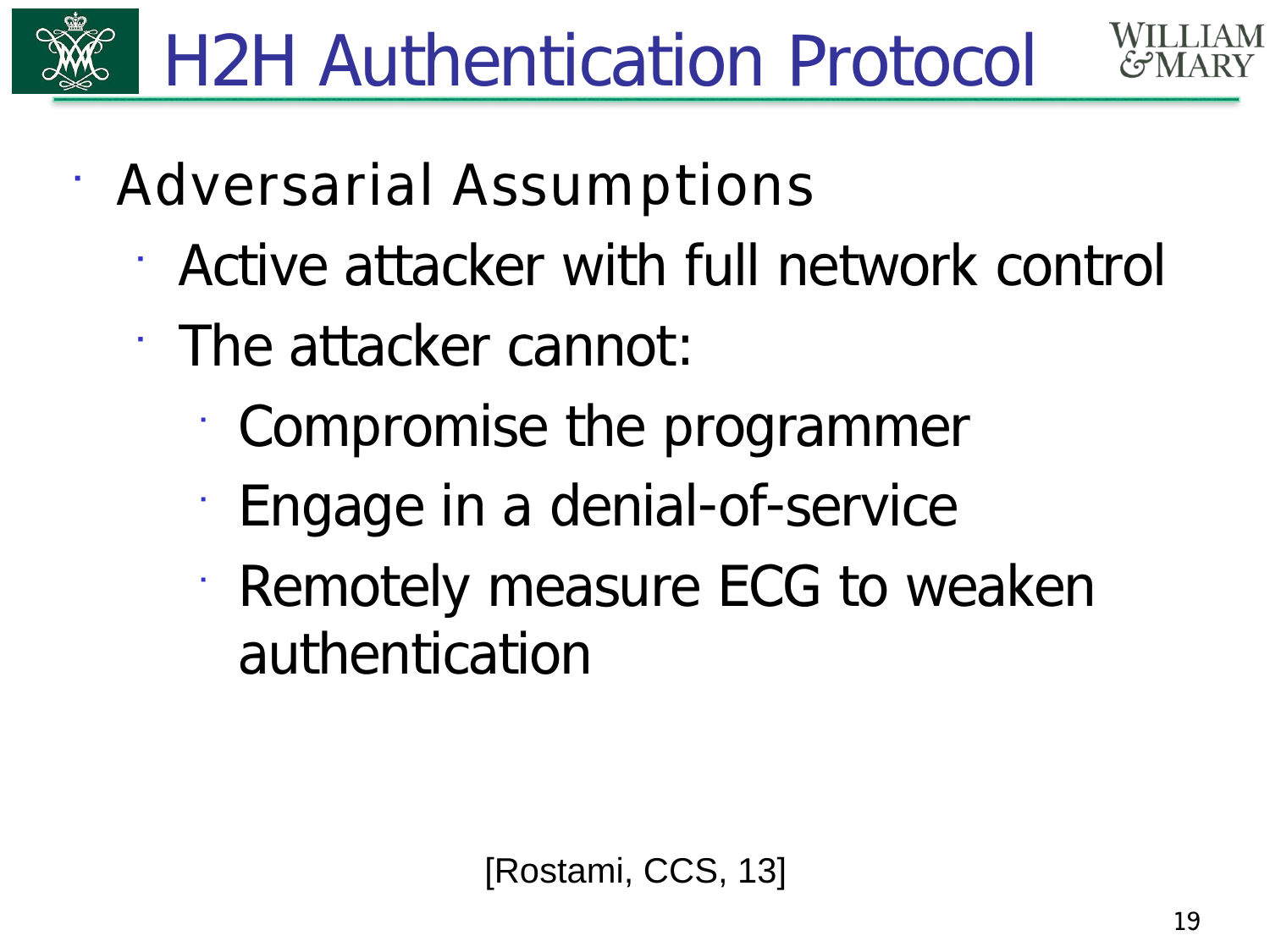

# H2H Authentication Protocol
Adversarial Assumptions
Active attacker with full network control
The attacker cannot:
Compromise the programmer
Engage in a denial-of-service
Remotely measure ECG to weaken authentication
[Rostami, CCS, 13]
19